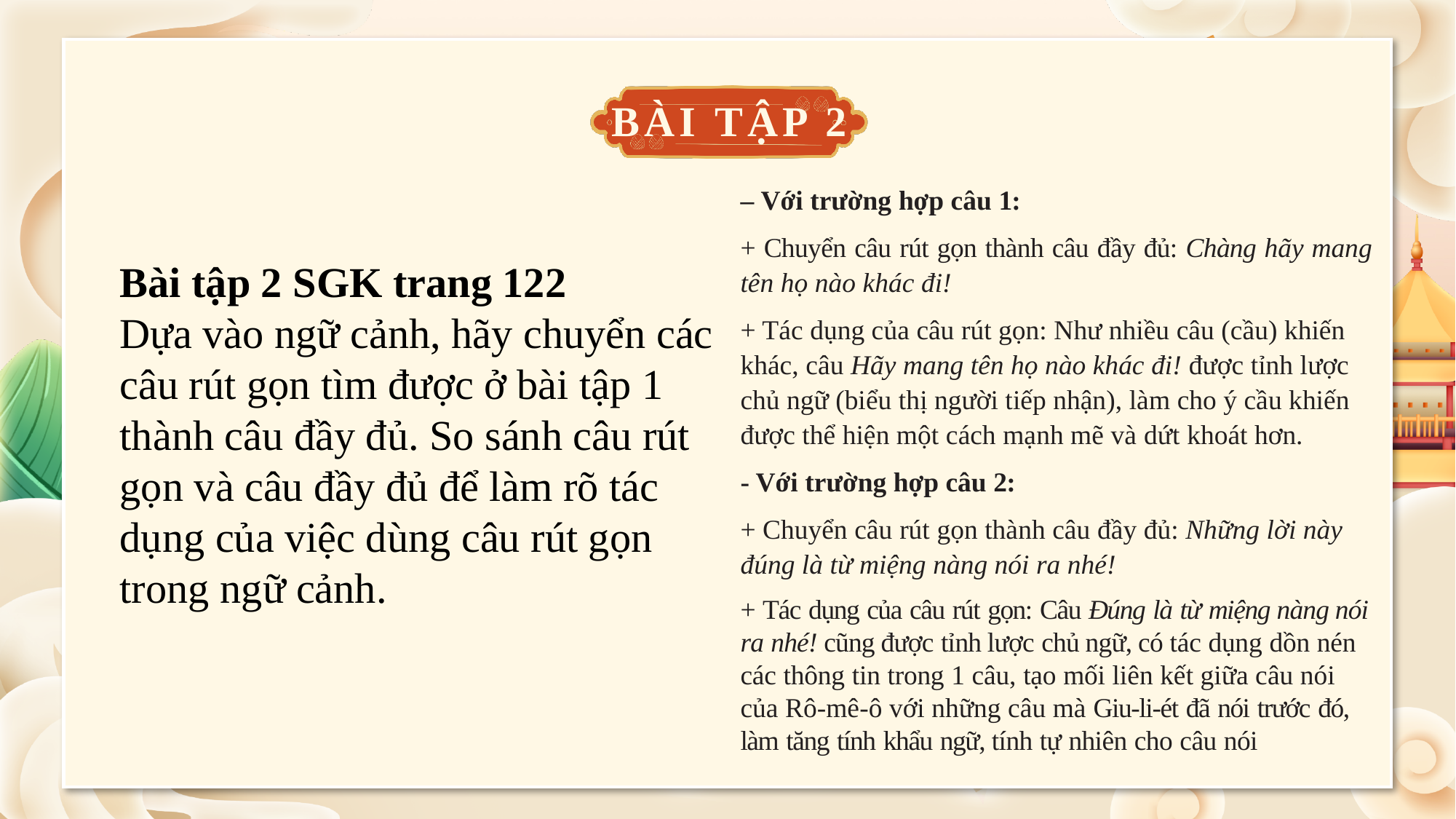

BÀI TẬP 2
– Với trường hợp câu 1:
+ Chuyển câu rút gọn thành câu đầy đủ: Chàng hãy mang tên họ nào khác đi!
+ Tác dụng của câu rút gọn: Như nhiều câu (cầu) khiến khác, câu Hãy mang tên họ nào khác đi! được tỉnh lược chủ ngữ (biểu thị người tiếp nhận), làm cho ý cầu khiến được thể hiện một cách mạnh mẽ và dứt khoát hơn.
- Với trường hợp câu 2:
+ Chuyển câu rút gọn thành câu đầy đủ: Những lời này đúng là từ miệng nàng nói ra nhé!
+ Tác dụng của câu rút gọn: Câu Đúng là từ miệng nàng nói ra nhé! cũng được tỉnh lược chủ ngữ, có tác dụng dồn nén các thông tin trong 1 câu, tạo mối liên kết giữa câu nói của Rô-mê-ô với những câu mà Giu-li-ét đã nói trước đó, làm tăng tính khẩu ngữ, tính tự nhiên cho câu nói
Bài tập 2 SGK trang 122
Dựa vào ngữ cảnh, hãy chuyển các câu rút gọn tìm được ở bài tập 1 thành câu đầy đủ. So sánh câu rút gọn và câu đầy đủ để làm rõ tác dụng của việc dùng câu rút gọn trong ngữ cảnh.